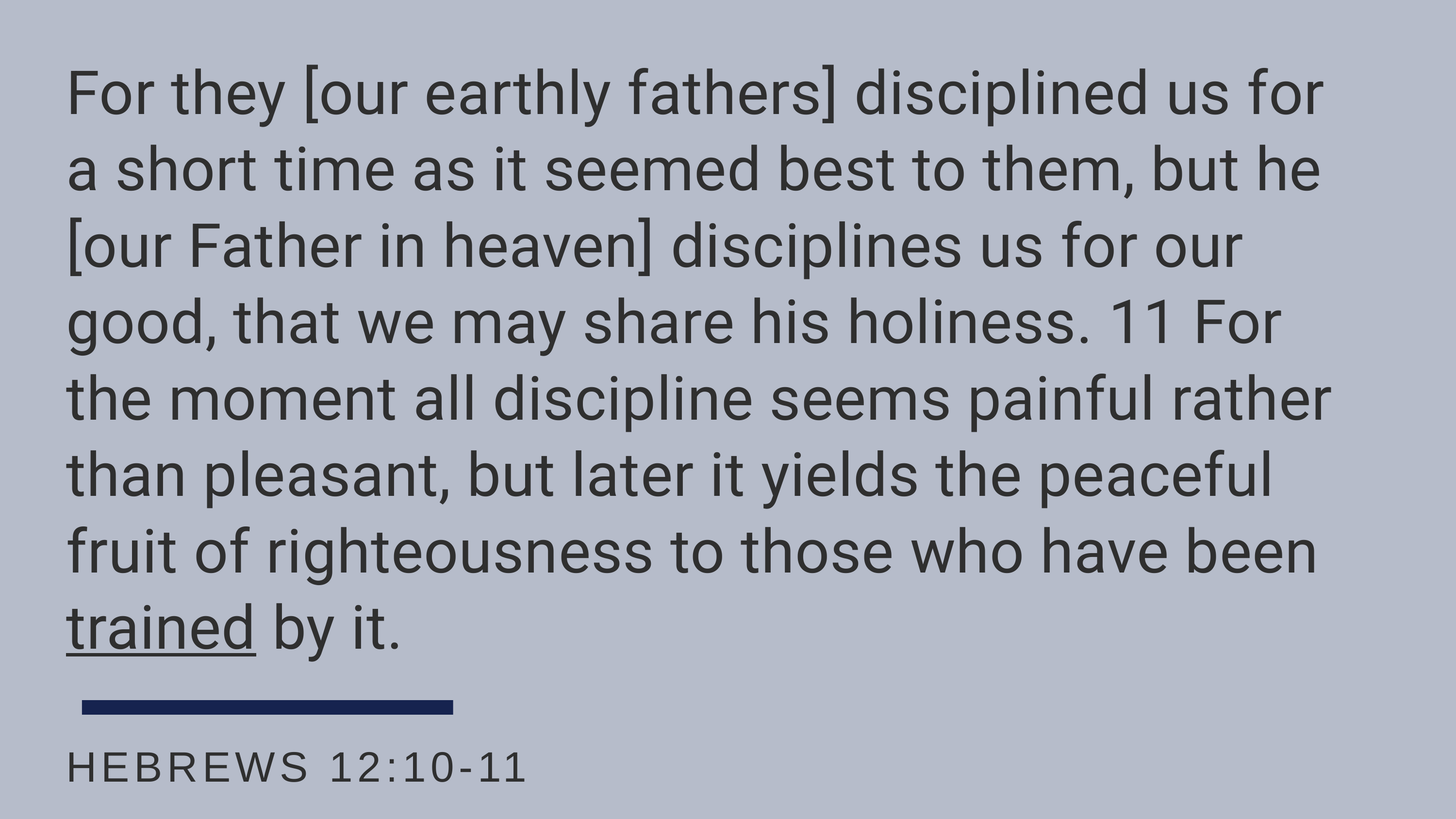

For they [our earthly fathers] disciplined us for a short time as it seemed best to them, but he [our Father in heaven] disciplines us for our good, that we may share his holiness. 11 For the moment all discipline seems painful rather than pleasant, but later it yields the peaceful fruit of righteousness to those who have been trained by it.

HEBREWS 12:10-11